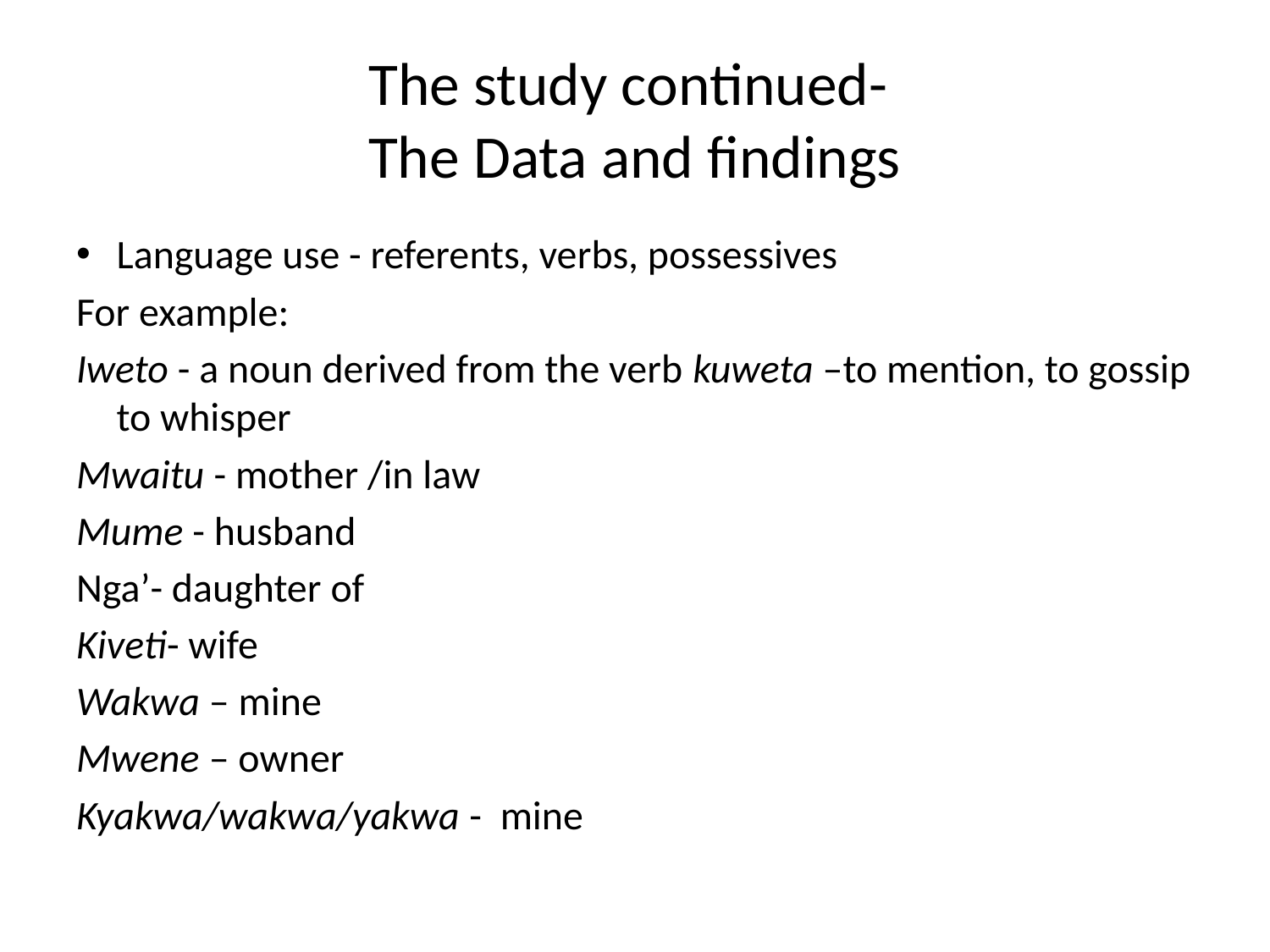

# The study continued- The Data and findings
Language use - referents, verbs, possessives
For example:
Iweto - a noun derived from the verb kuweta –to mention, to gossip to whisper
Mwaitu - mother /in law
Mume - husband
Nga’- daughter of
Kiveti- wife
Wakwa – mine
Mwene – owner
Kyakwa/wakwa/yakwa -  mine